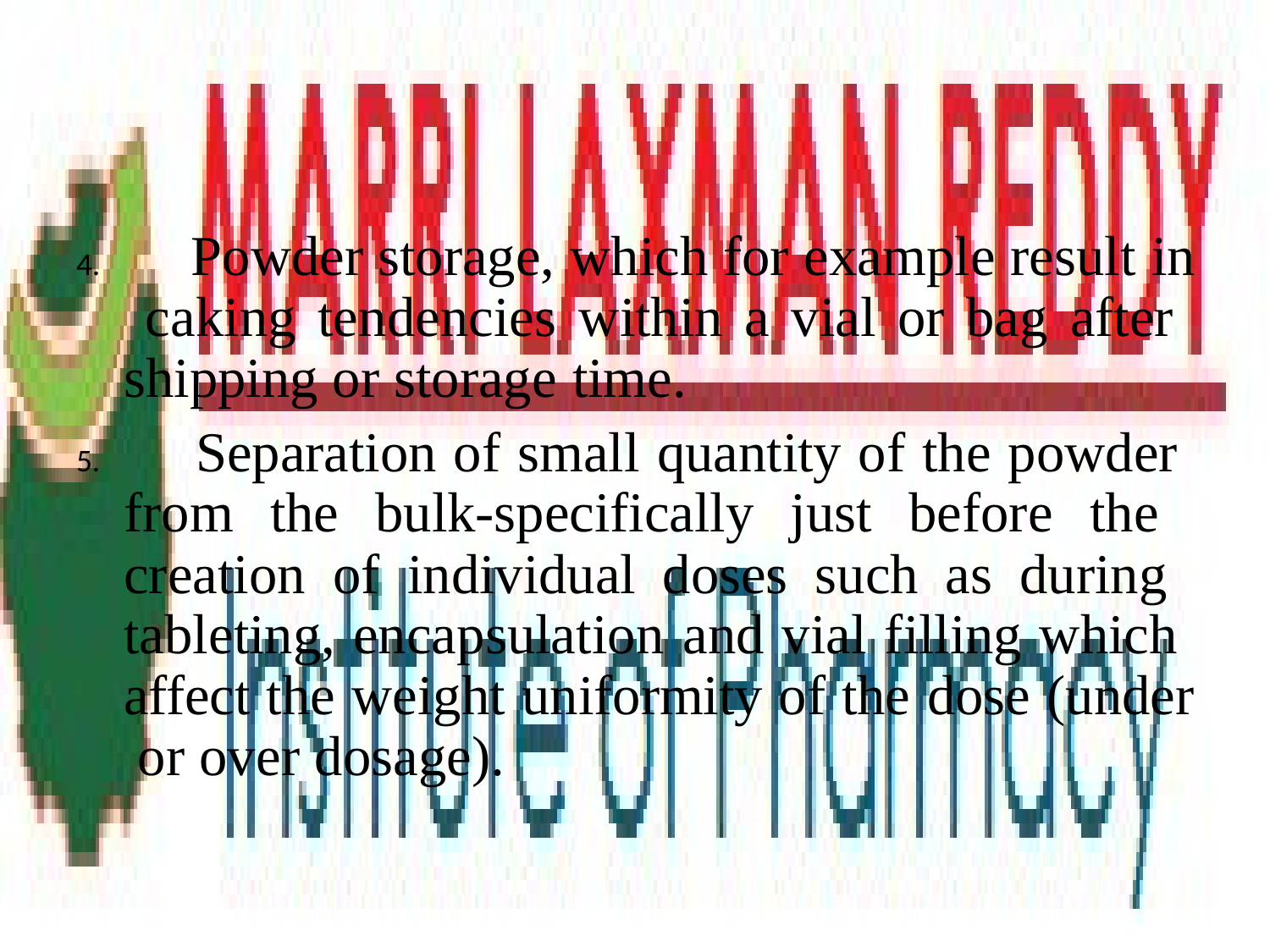

Powder storage, which for example result in  caking tendencies within a vial or bag after  shipping or storage time.
	Separation of small quantity of the powder  from the bulk-specifically just before the  creation of individual doses such as during  tableting, encapsulation and vial filling which  affect the weight uniformity of the dose (under  or over dosage).
DEPATMENT OF PHARMACEUTICS